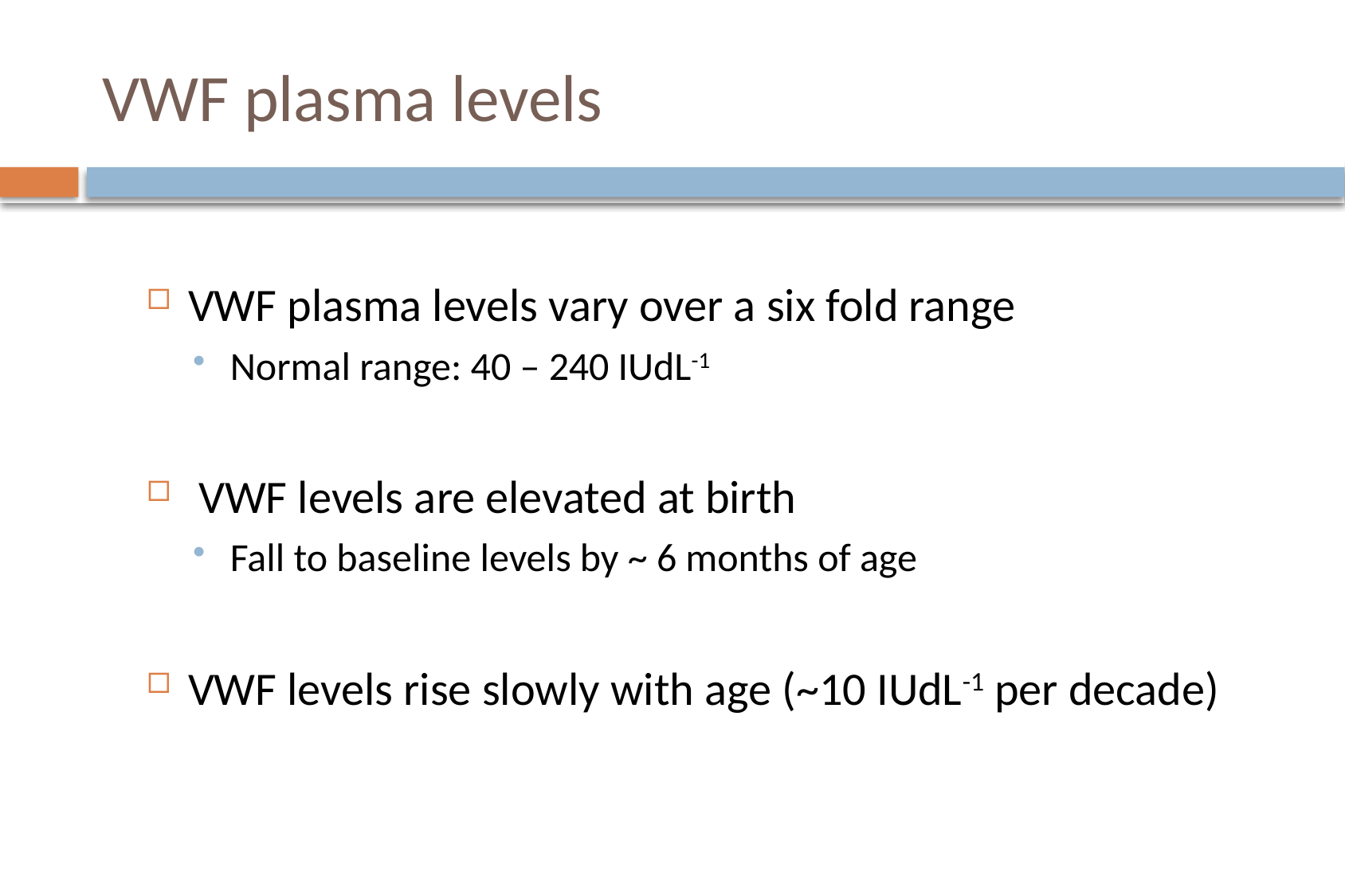

# VWF plasma levels
VWF plasma levels vary over a six fold range
Normal range: 40 – 240 IUdL-1

 VWF levels are elevated at birth
Fall to baseline levels by ~ 6 months of age

VWF levels rise slowly with age (~10 IUdL-1 per decade)